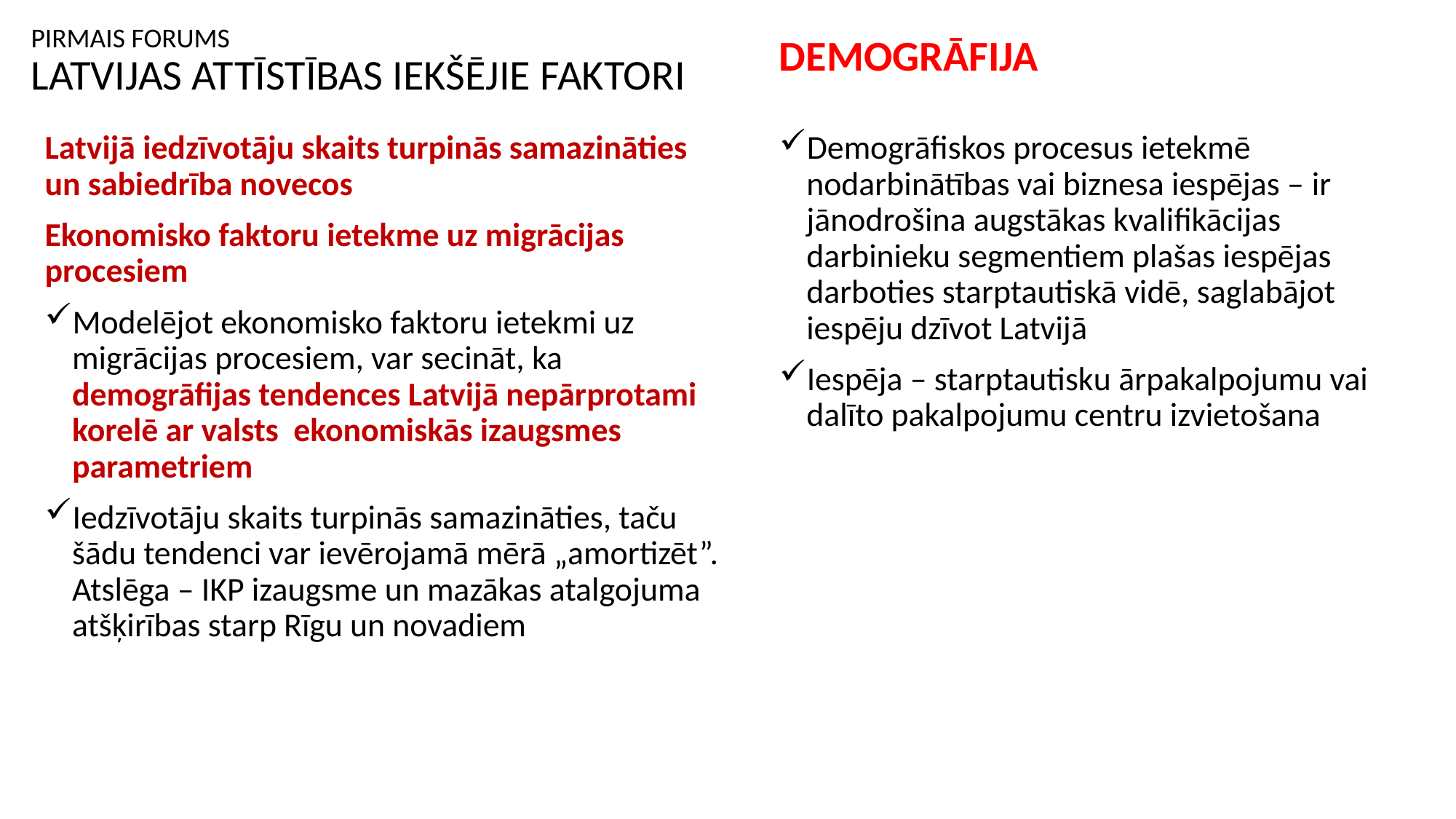

DEMOGRĀFIJA
# PIRMAIS FORUMS LATVIJAS ATTĪSTĪBAS IEKŠĒJIE FAKTORI
Latvijā iedzīvotāju skaits turpinās samazināties un sabiedrība novecos
Ekonomisko faktoru ietekme uz migrācijas procesiem
Modelējot ekonomisko faktoru ietekmi uz migrācijas procesiem, var secināt, ka demogrāfijas tendences Latvijā nepārprotami korelē ar valsts  ekonomiskās izaugsmes parametriem
Iedzīvotāju skaits turpinās samazināties, taču šādu tendenci var ievērojamā mērā „amortizēt”. Atslēga – IKP izaugsme un mazākas atalgojuma atšķirības starp Rīgu un novadiem

Demogrāfiskos procesus ietekmē nodarbinātības vai biznesa iespējas – ir jānodrošina augstākas kvalifikācijas darbinieku segmentiem plašas iespējas darboties starptautiskā vidē, saglabājot iespēju dzīvot Latvijā
Iespēja – starptautisku ārpakalpojumu vai dalīto pakalpojumu centru izvietošana